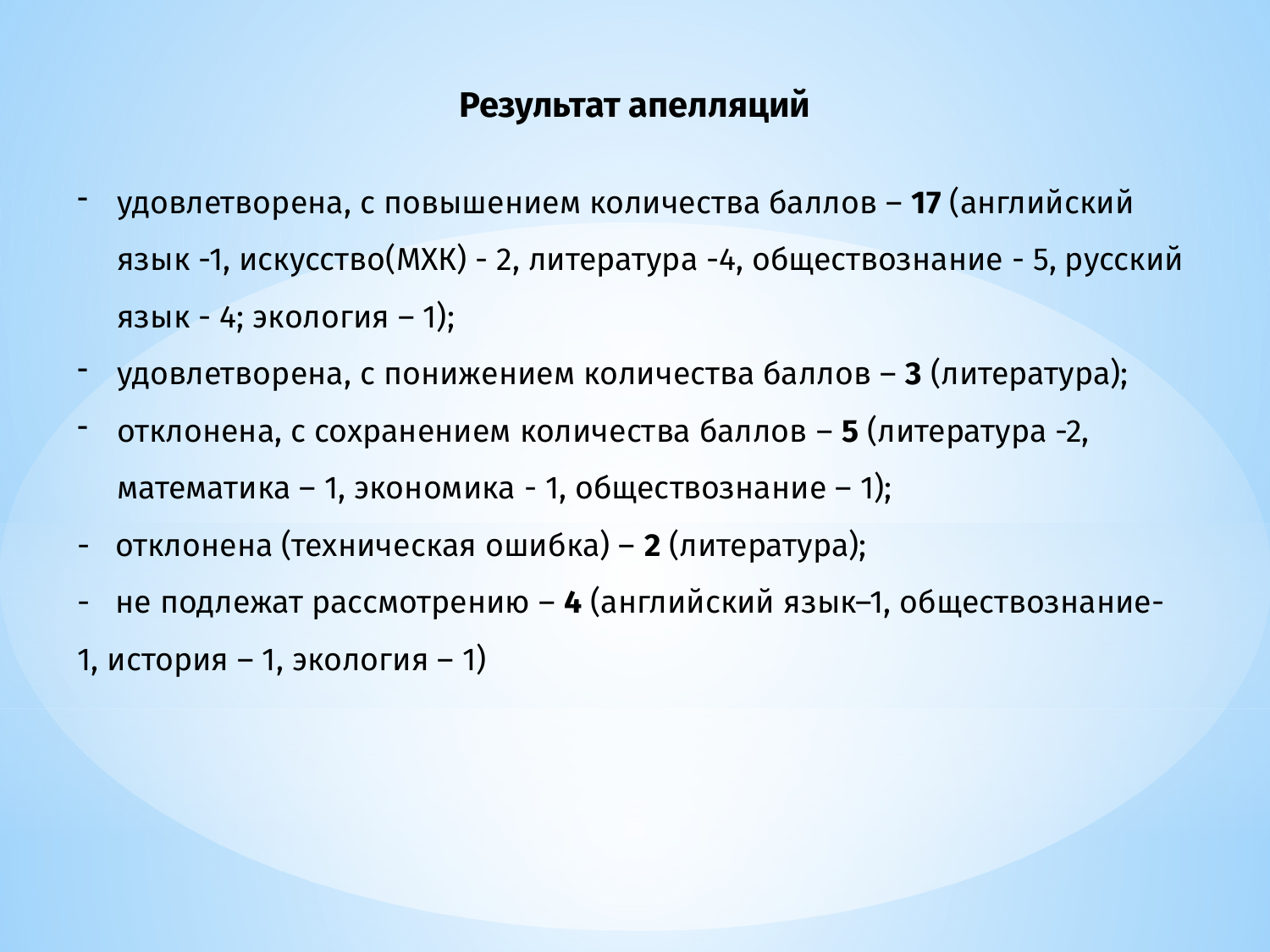

Результат апелляций

удовлетворена, с повышением количества баллов – 17 (английский язык -1, искусство(МХК) - 2, литература -4, обществознание - 5, русский язык - 4; экология – 1);
удовлетворена, с понижением количества баллов – 3 (литература);
отклонена, с сохранением количества баллов – 5 (литература -2, математика – 1, экономика - 1, обществознание – 1);
-   отклонена (техническая ошибка) – 2 (литература);
-   не подлежат рассмотрению – 4 (английский язык–1, обществознание- 1, история – 1, экология – 1)